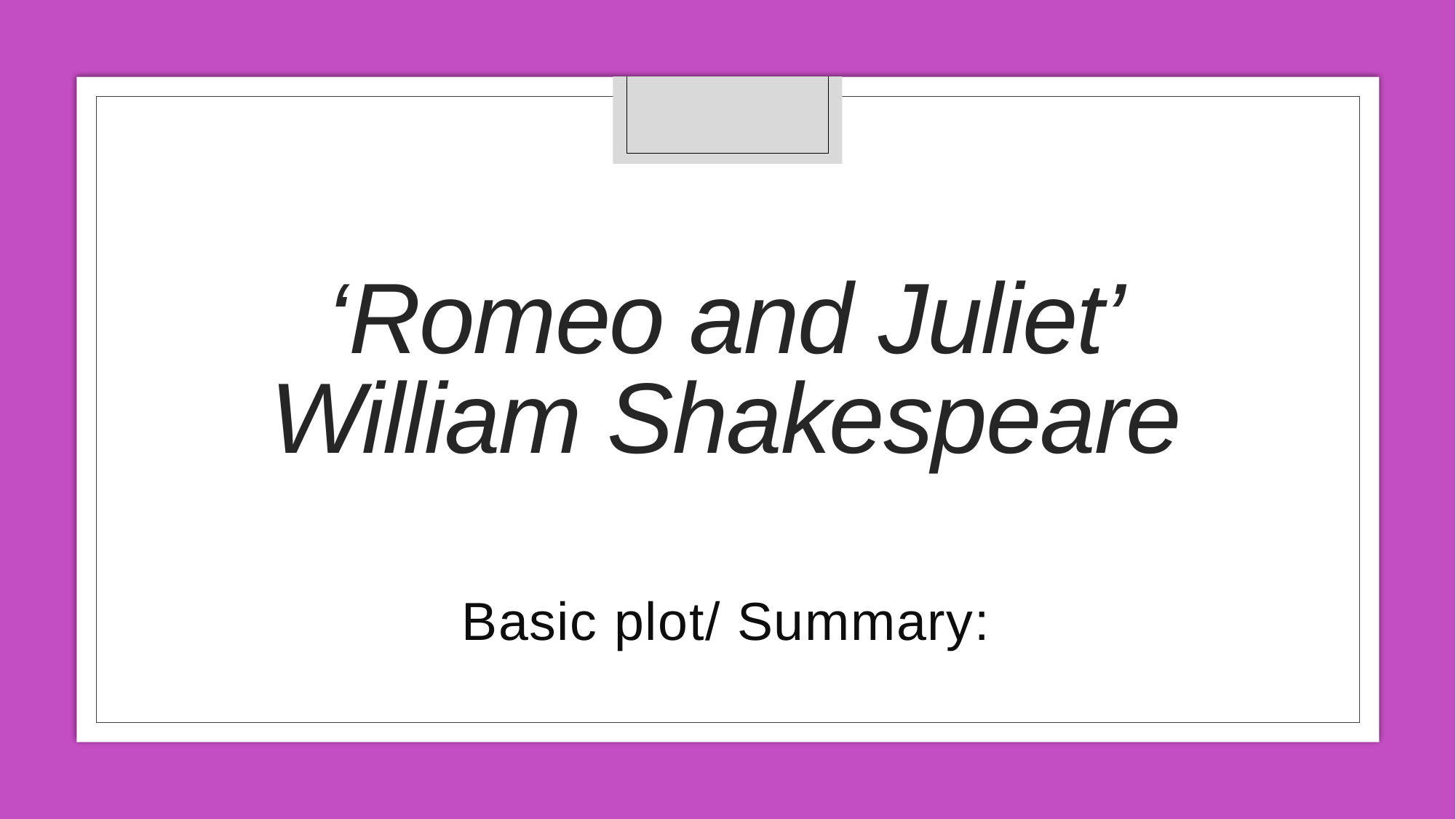

# ‘Romeo and Juliet’ William Shakespeare
Basic plot/ Summary: